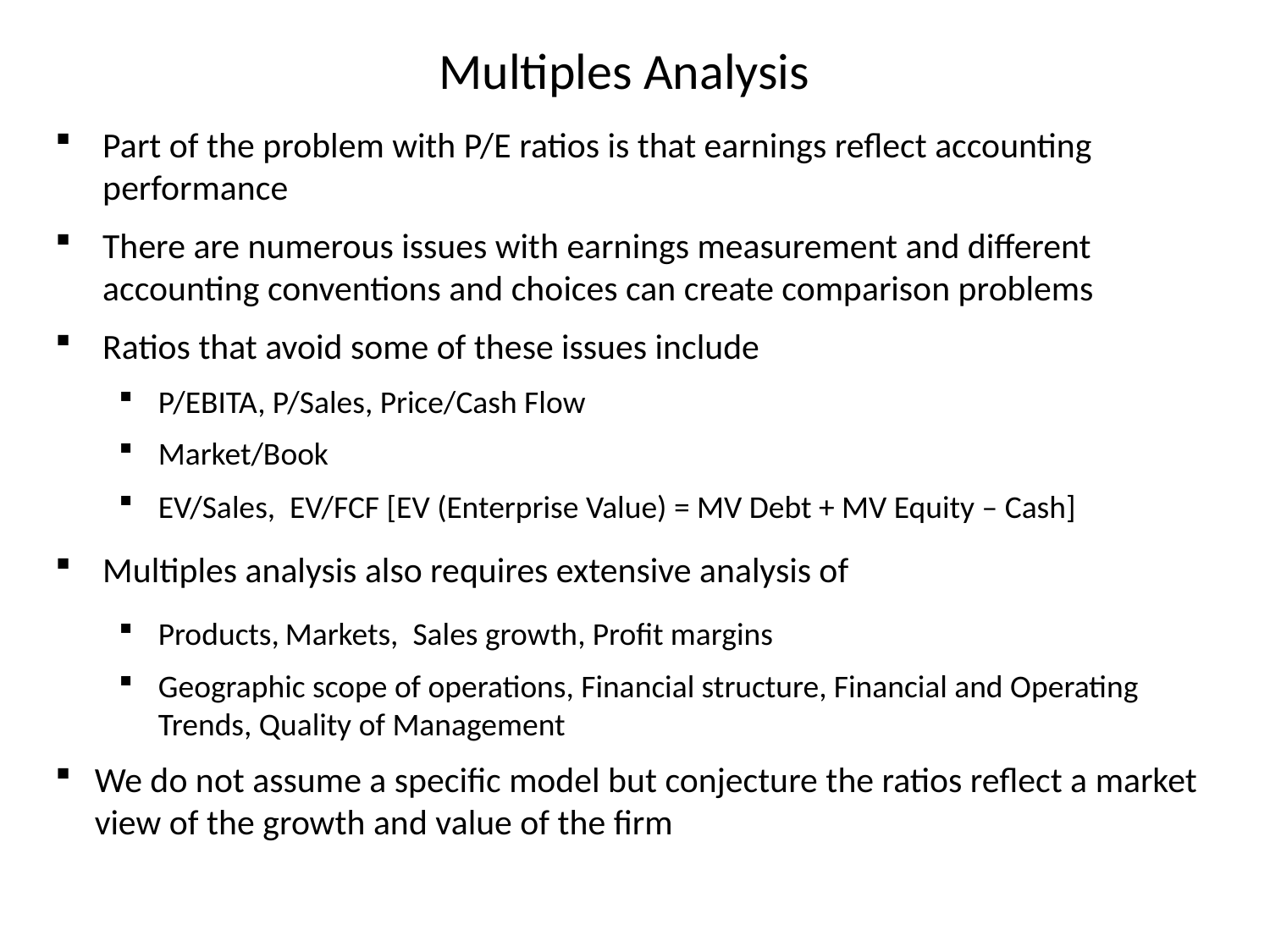

# Multiples Analysis
Part of the problem with P/E ratios is that earnings reflect accounting performance
There are numerous issues with earnings measurement and different accounting conventions and choices can create comparison problems
Ratios that avoid some of these issues include
P/EBITA, P/Sales, Price/Cash Flow
Market/Book
EV/Sales,  EV/FCF [EV (Enterprise Value) = MV Debt + MV Equity – Cash]
Multiples analysis also requires extensive analysis of
Products,	Markets,  Sales growth, Profit margins
Geographic scope of operations, Financial structure, Financial and Operating Trends, Quality of Management
We do not assume a specific model but conjecture the ratios reflect a market view of the growth and value of the firm